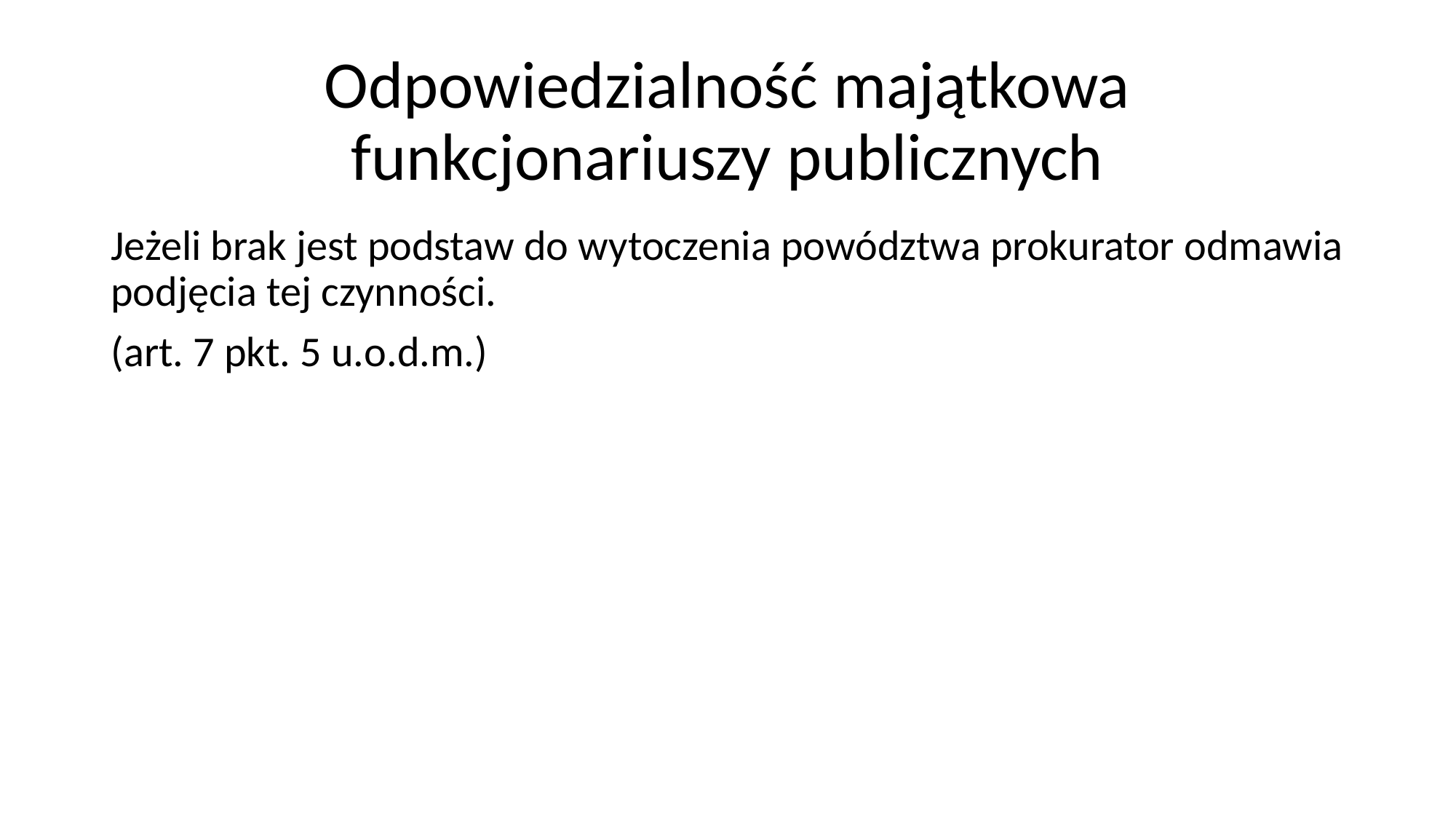

# Odpowiedzialność majątkowa funkcjonariuszy publicznych
Jeżeli brak jest podstaw do wytoczenia powództwa prokurator odmawia podjęcia tej czynności.
(art. 7 pkt. 5 u.o.d.m.)